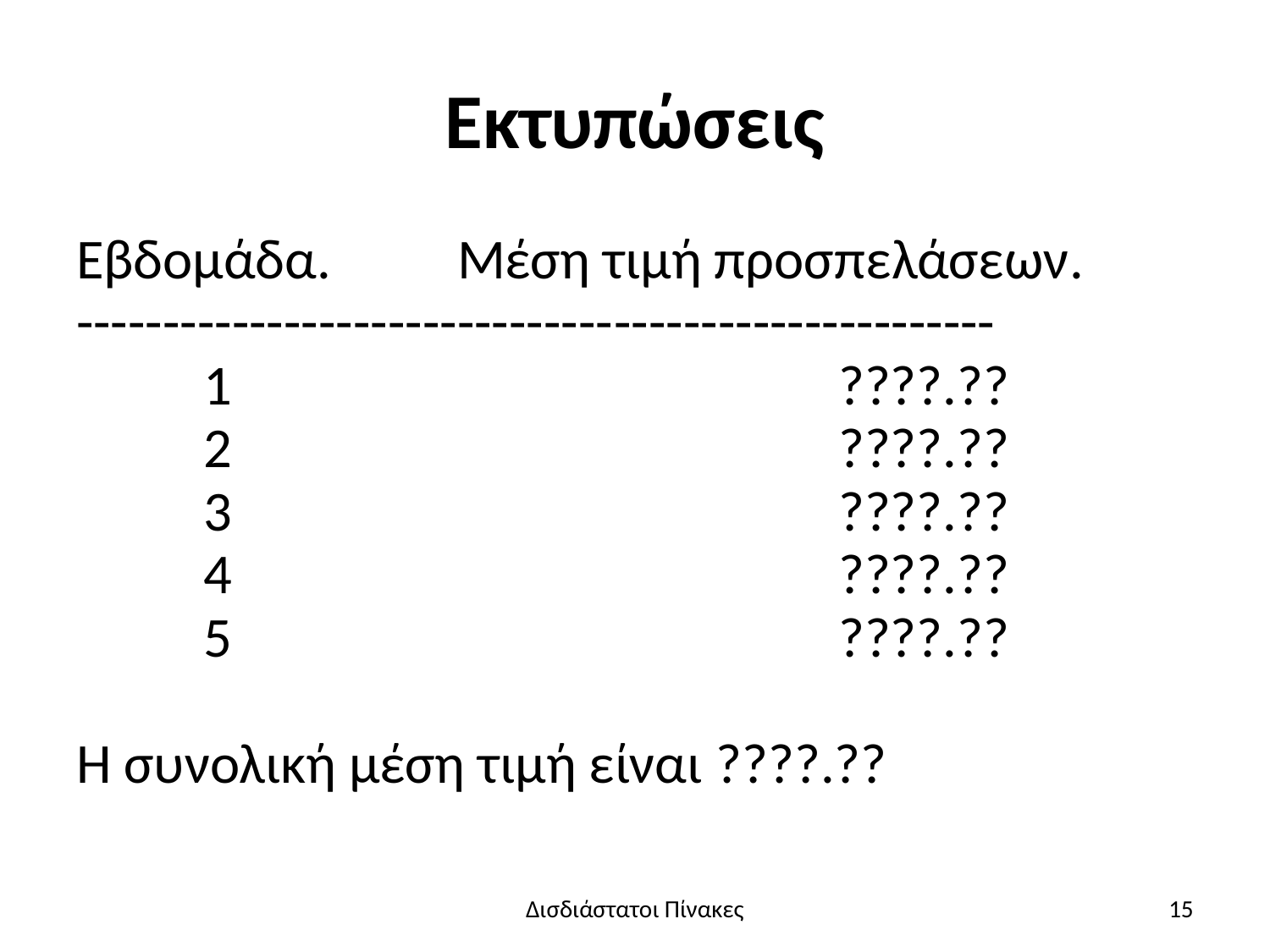

# Εκτυπώσεις
Εβδομάδα.	Μέση τιμή προσπελάσεων.
-----------------------------------------------------
	1					????.??
	2					????.??
	3					????.??
	4					????.??
	5					????.??

Η συνολική μέση τιμή είναι ????.??
Δισδιάστατοι Πίνακες
15